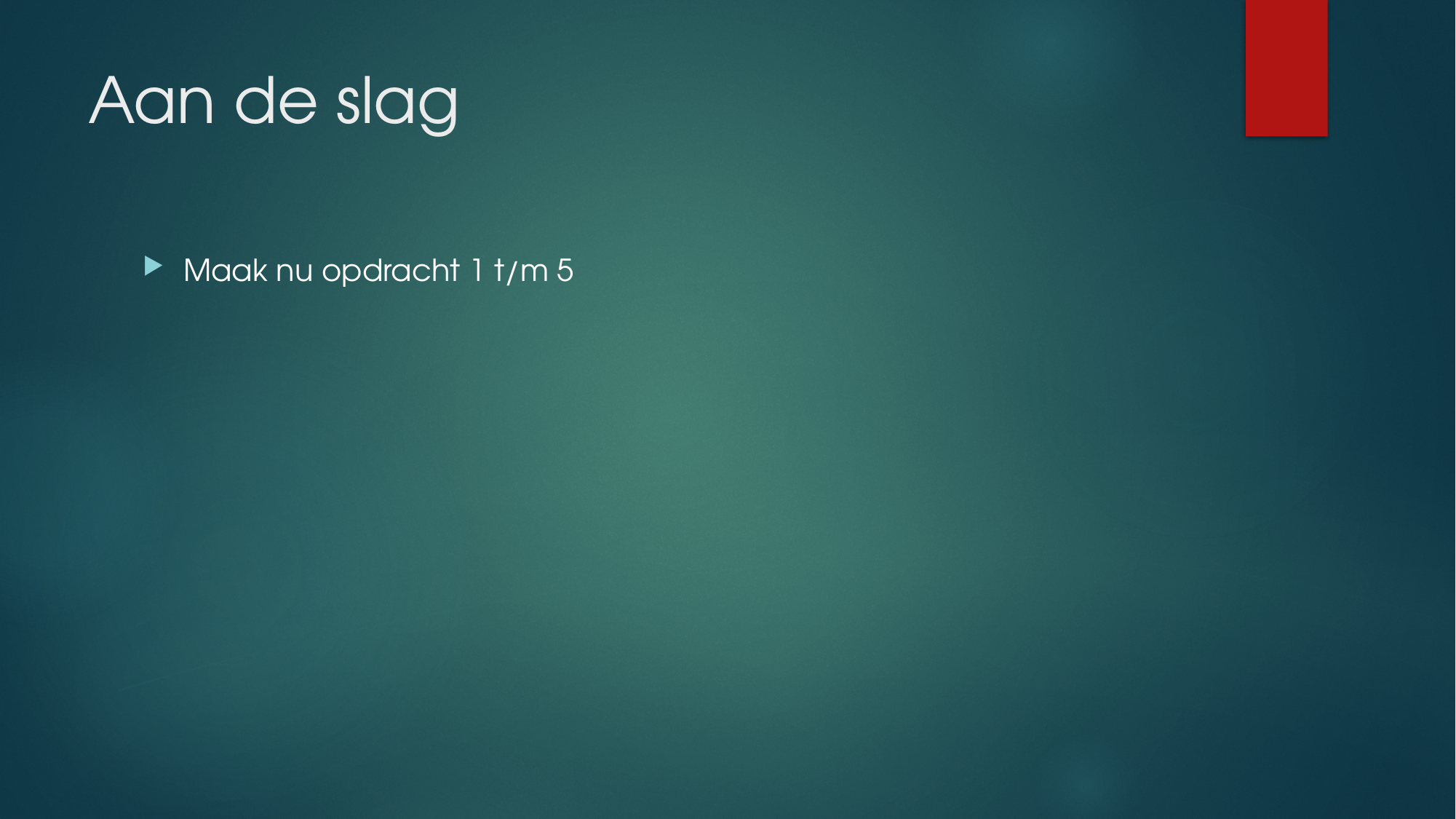

# Aan de slag
Maak nu opdracht 1 t/m 5